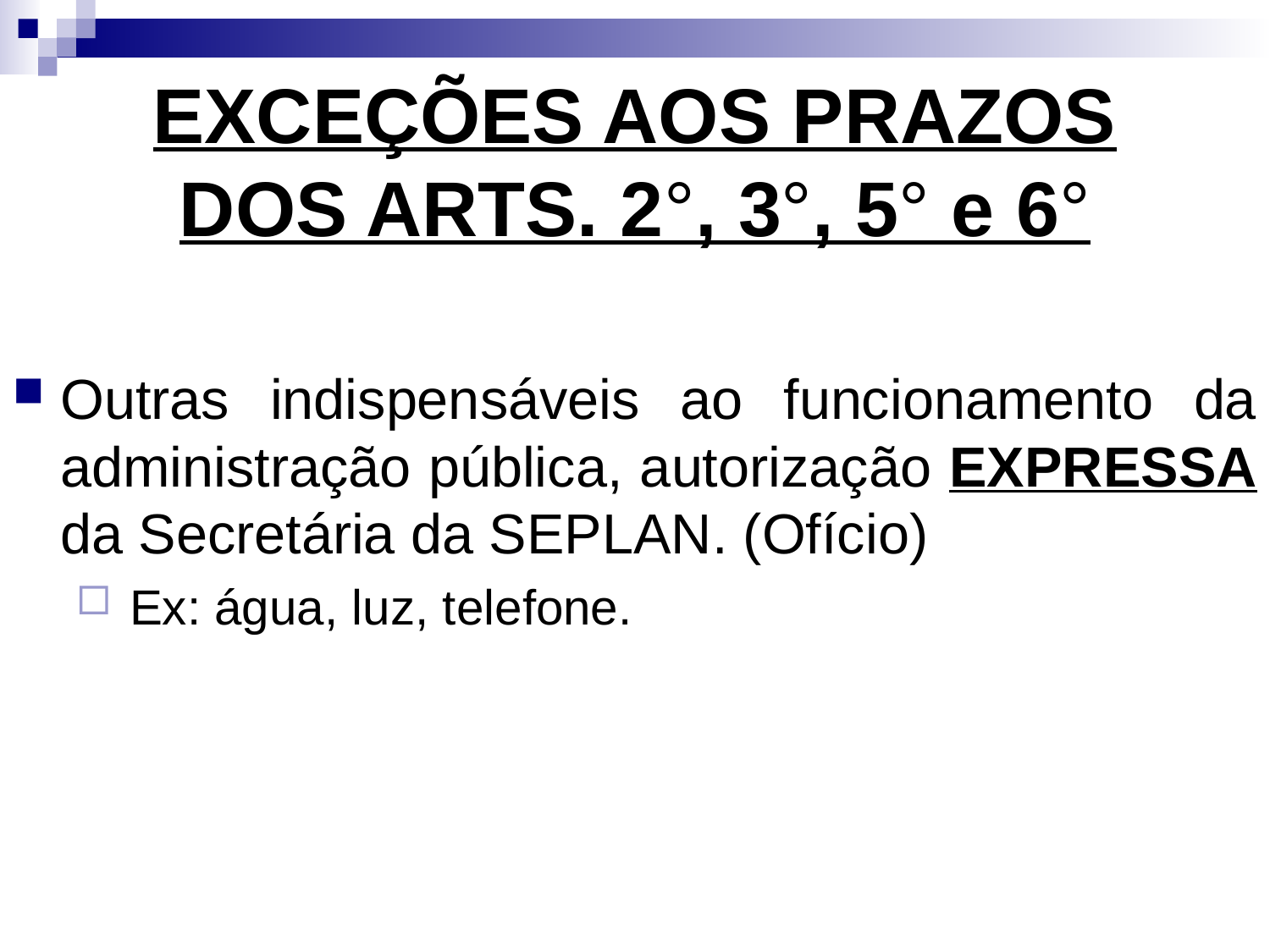

# EXCEÇÕES AOS PRAZOS DOS ARTS. 2°, 3°, 5° e 6°
Outras indispensáveis ao funcionamento da administração pública, autorização EXPRESSA da Secretária da SEPLAN. (Ofício)
 Ex: água, luz, telefone.